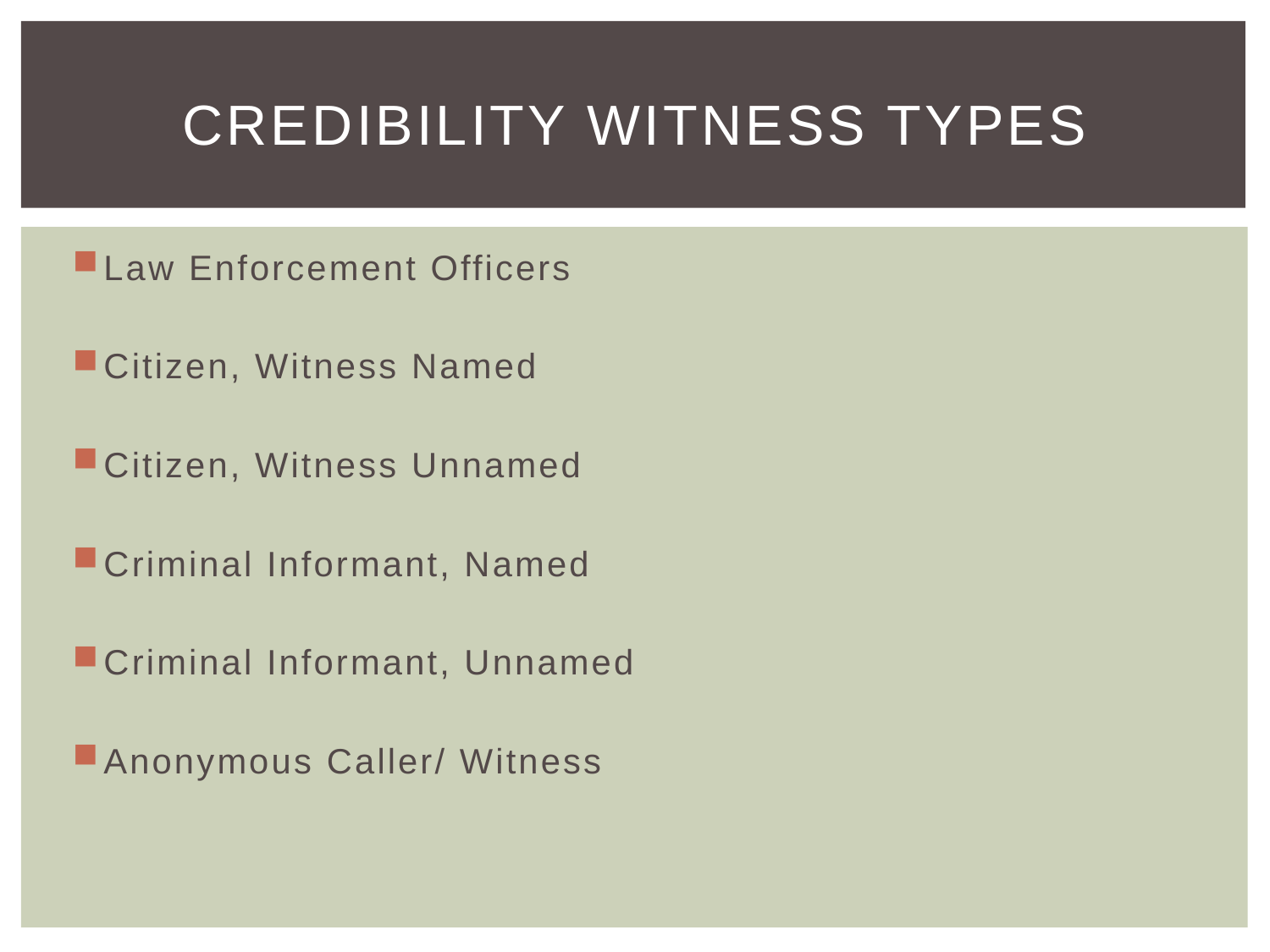

# Credibility witness types
Law Enforcement Officers

Citizen, Witness Named

Citizen, Witness Unnamed

Criminal Informant, Named

Criminal Informant, Unnamed

Anonymous Caller/ Witness